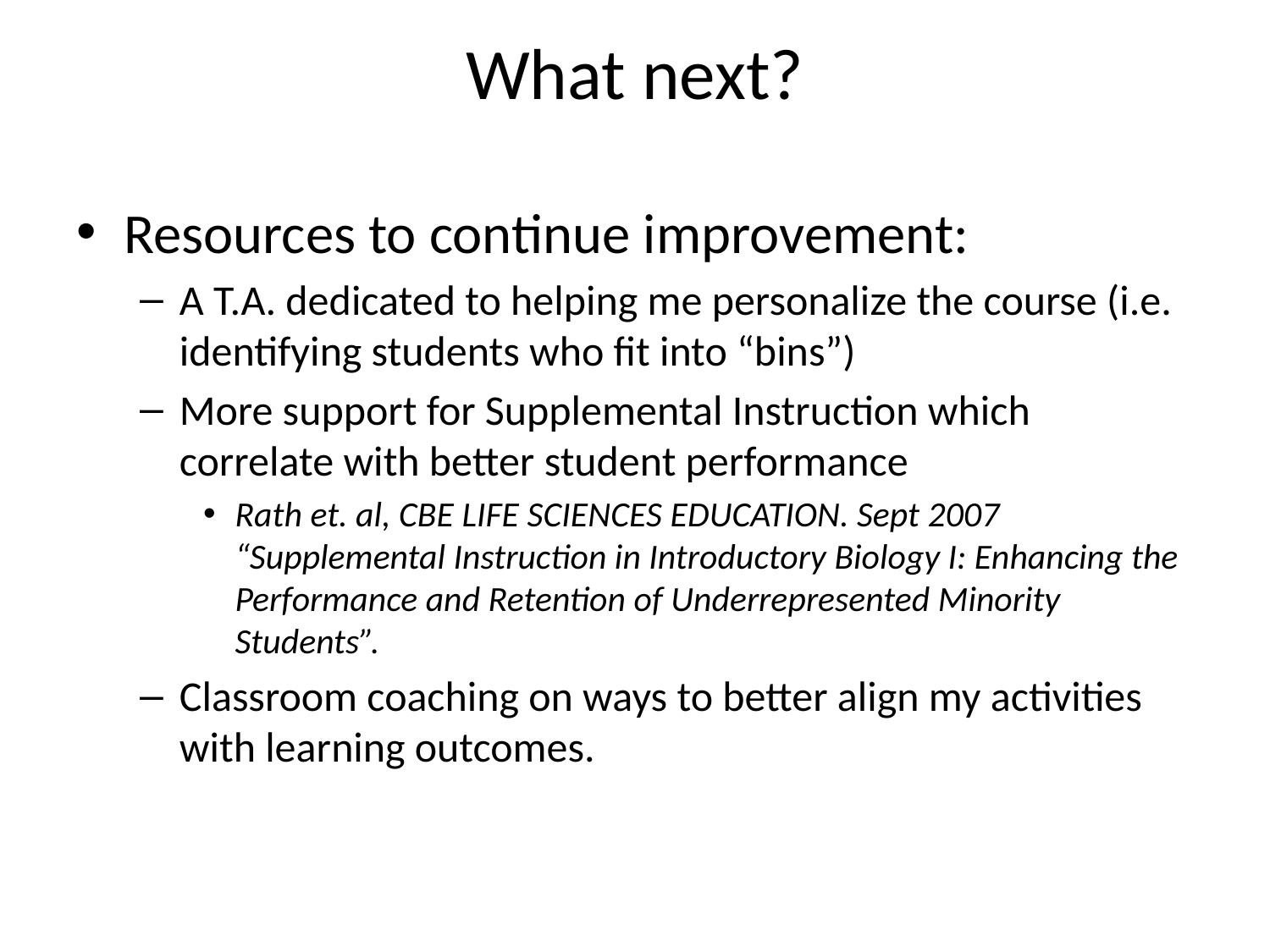

# What next?
Resources to continue improvement:
A T.A. dedicated to helping me personalize the course (i.e. identifying students who fit into “bins”)
More support for Supplemental Instruction which correlate with better student performance
Rath et. al, CBE LIFE SCIENCES EDUCATION. Sept 2007  “Supplemental Instruction in Introductory Biology I: Enhancing the Performance and Retention of Underrepresented Minority Students”.
Classroom coaching on ways to better align my activities with learning outcomes.